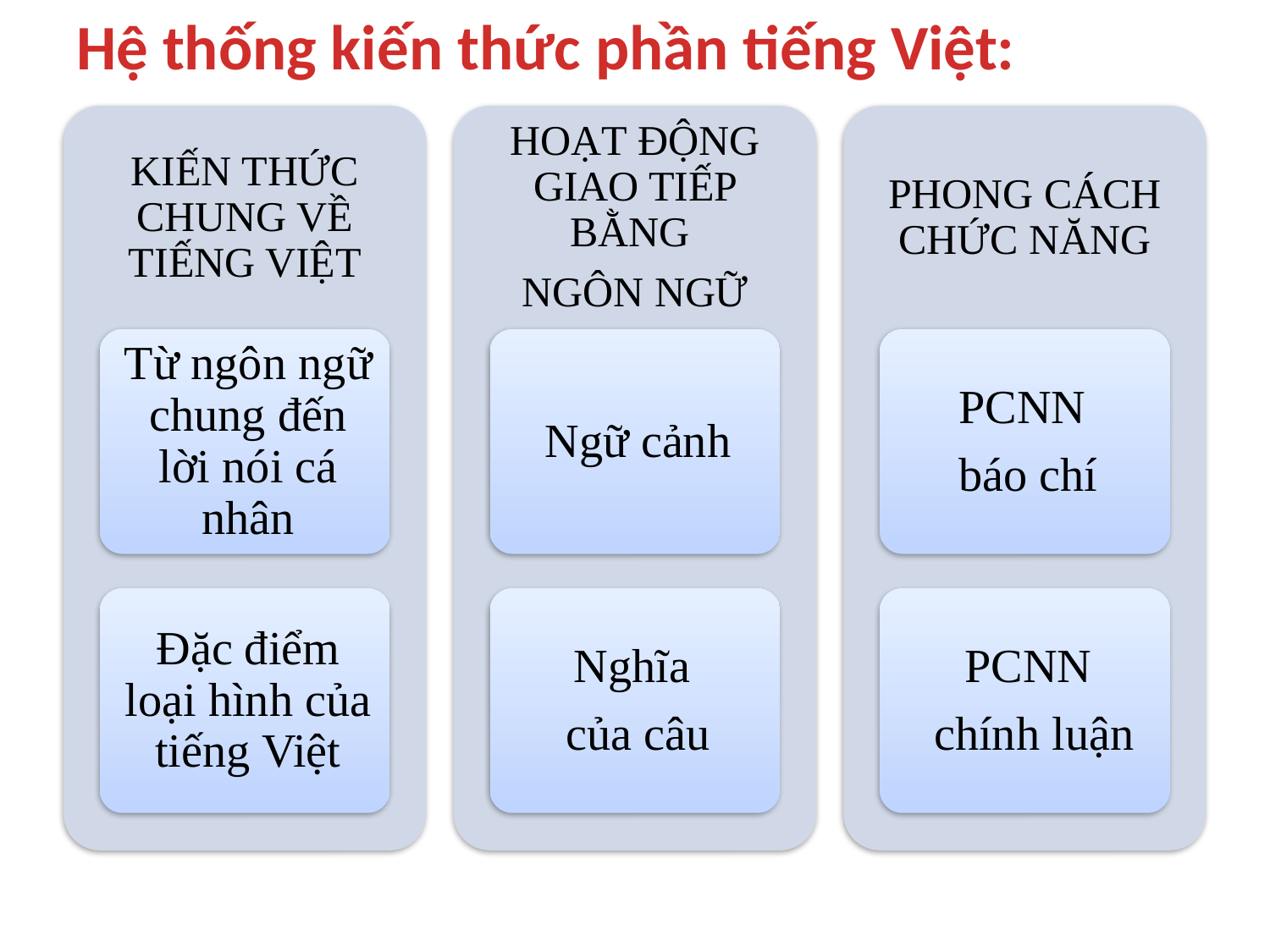

Hệ thống kiến thức phần tiếng Việt:
KIẾN THỨC CHUNG VỀ TIẾNG VIỆT
Từ ngôn ngữ chung đến lời nói cá nhân
Đặc điểm loại hình của tiếng Việt
HOẠT ĐỘNG GIAO TIẾP BẰNG
NGÔN NGỮ
Ngữ cảnh
Nghĩa
của câu
PHONG CÁCH CHỨC NĂNG
PCNN
báo chí
PCNN
 chính luận